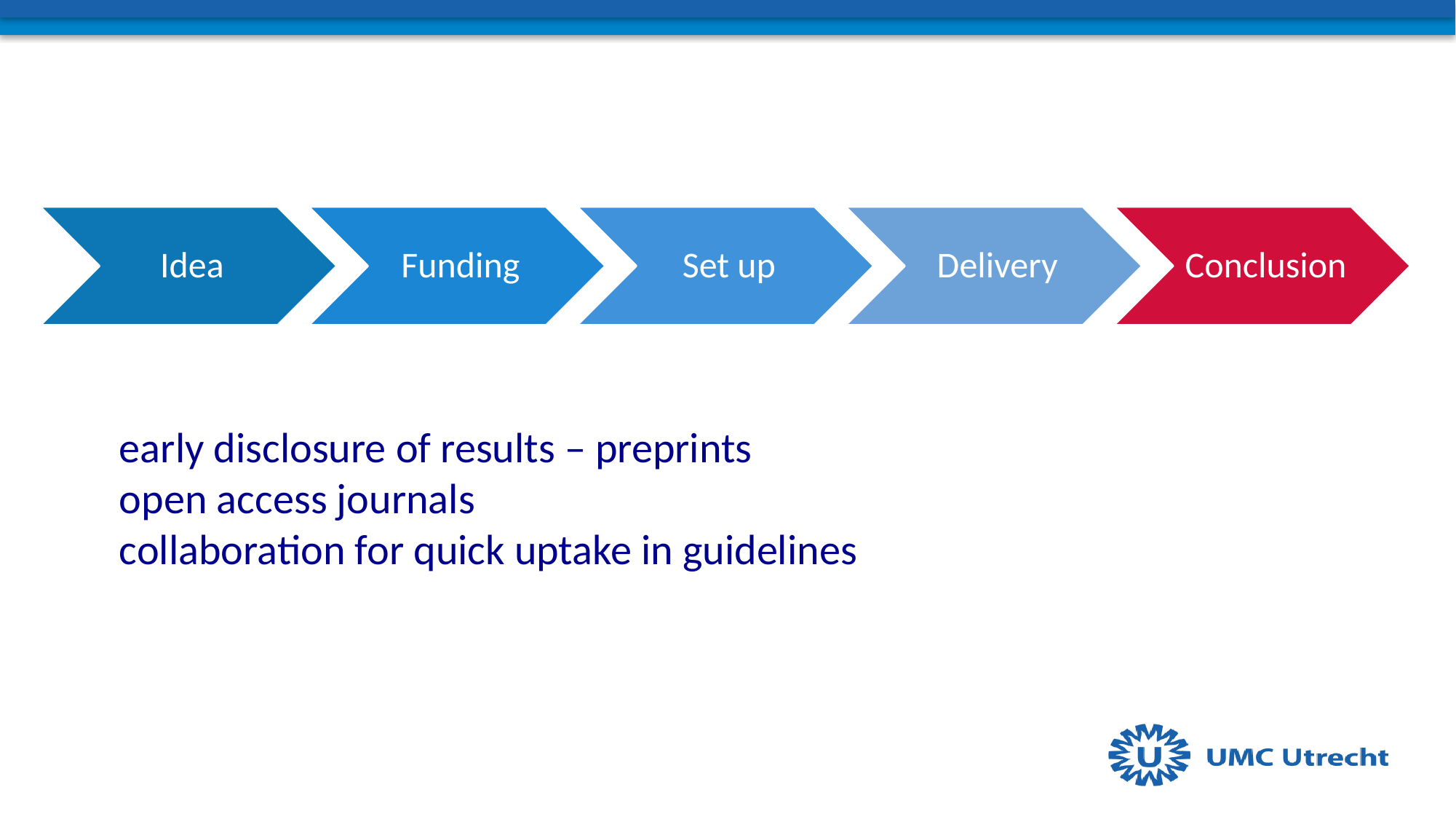

Idea
Funding
Set up
Delivery
Conclusion
early disclosure of results – preprints
open access journals
collaboration for quick uptake in guidelines